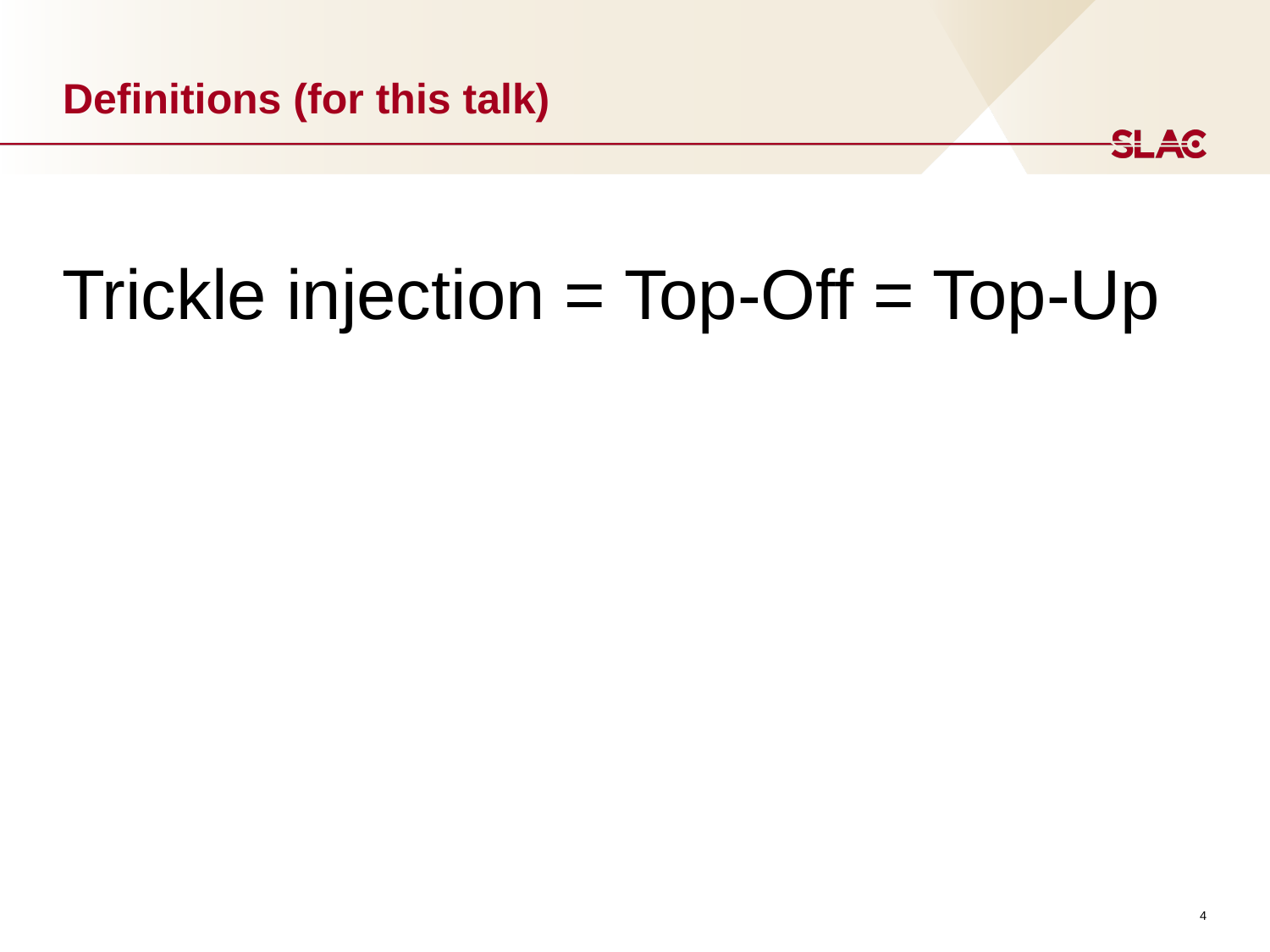

# Definitions (for this talk)
Trickle injection = Top-Off = Top-Up
4